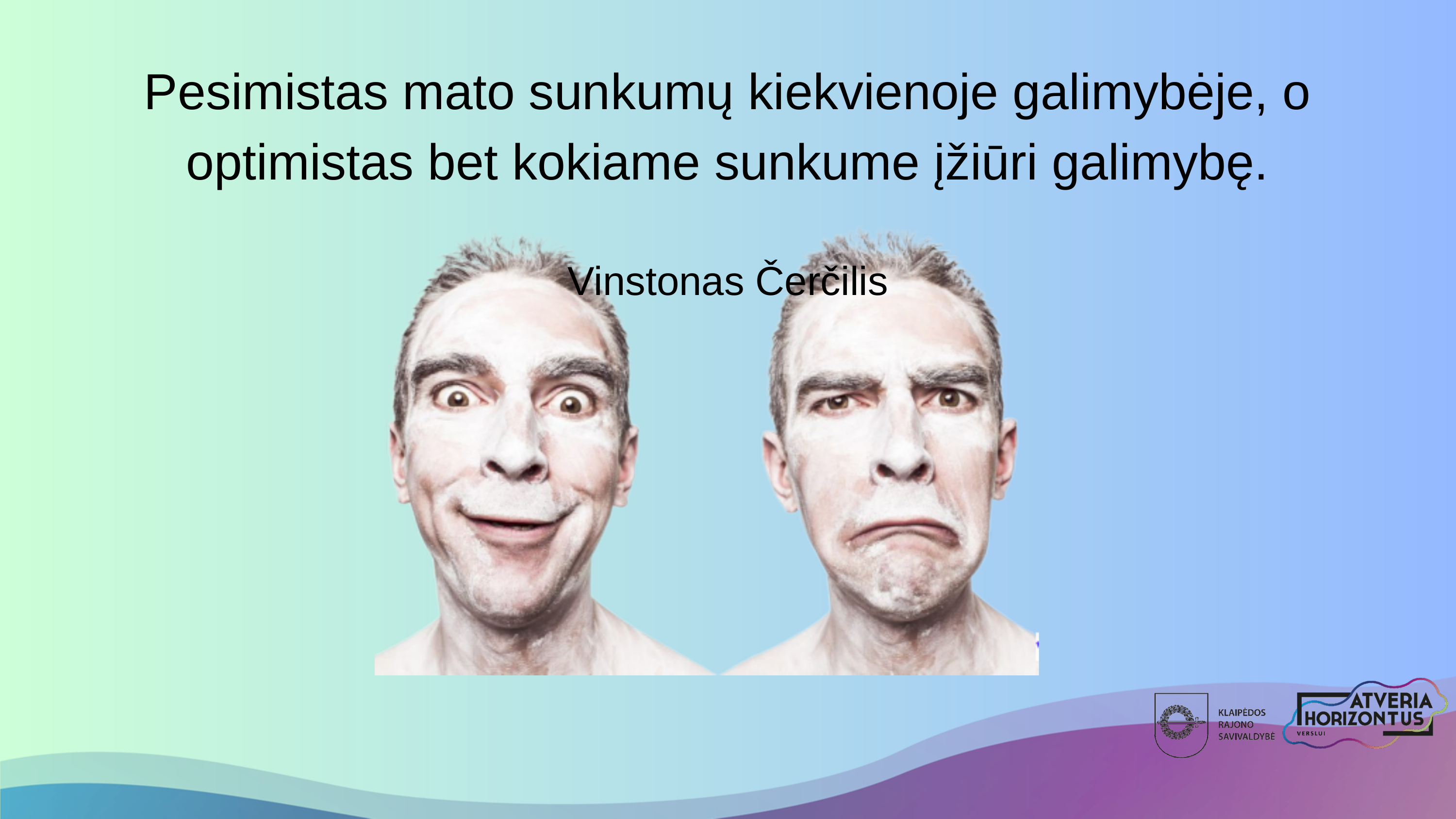

Pesimistas mato sunkumų kiekvienoje galimybėje, o optimistas bet kokiame sunkume įžiūri galimybę.
                                                                                                             Vinstonas Čerčilis